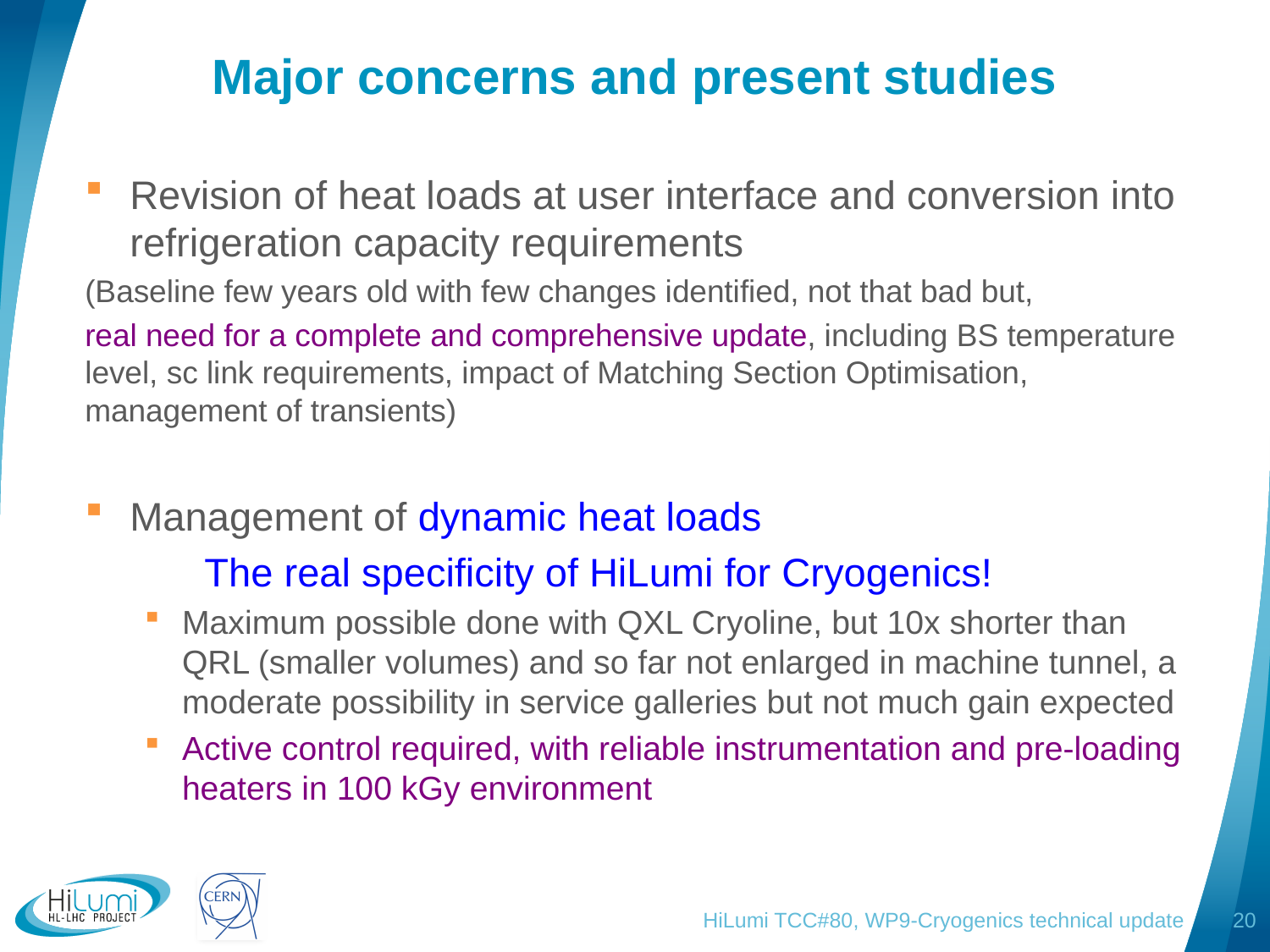

# Major concerns and present studies
Revision of heat loads at user interface and conversion into refrigeration capacity requirements
(Baseline few years old with few changes identified, not that bad but,
real need for a complete and comprehensive update, including BS temperature level, sc link requirements, impact of Matching Section Optimisation, management of transients)

Management of dynamic heat loads
	The real specificity of HiLumi for Cryogenics!
Maximum possible done with QXL Cryoline, but 10x shorter than QRL (smaller volumes) and so far not enlarged in machine tunnel, a moderate possibility in service galleries but not much gain expected
Active control required, with reliable instrumentation and pre-loading heaters in 100 kGy environment

HiLumi TCC#80, WP9-Cryogenics technical update
20